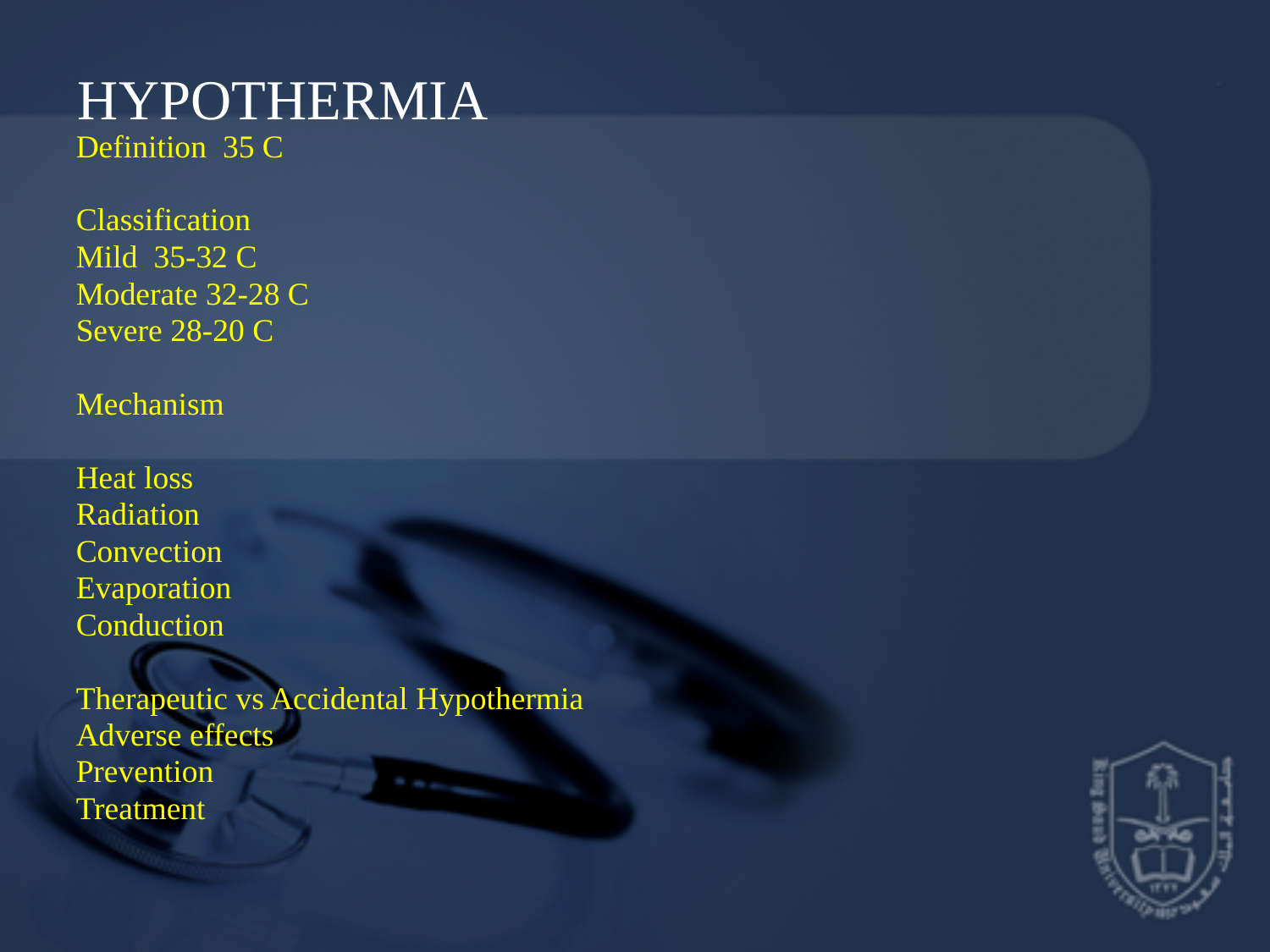

# HYPOTHERMIA
Definition  35 C

Classification
Mild  35-32 C
Moderate 32-28 C
Severe 28-20 C

Mechanism

Heat loss
Radiation
Convection
Evaporation
Conduction

Therapeutic vs Accidental Hypothermia
Adverse effects
Prevention
Treatment